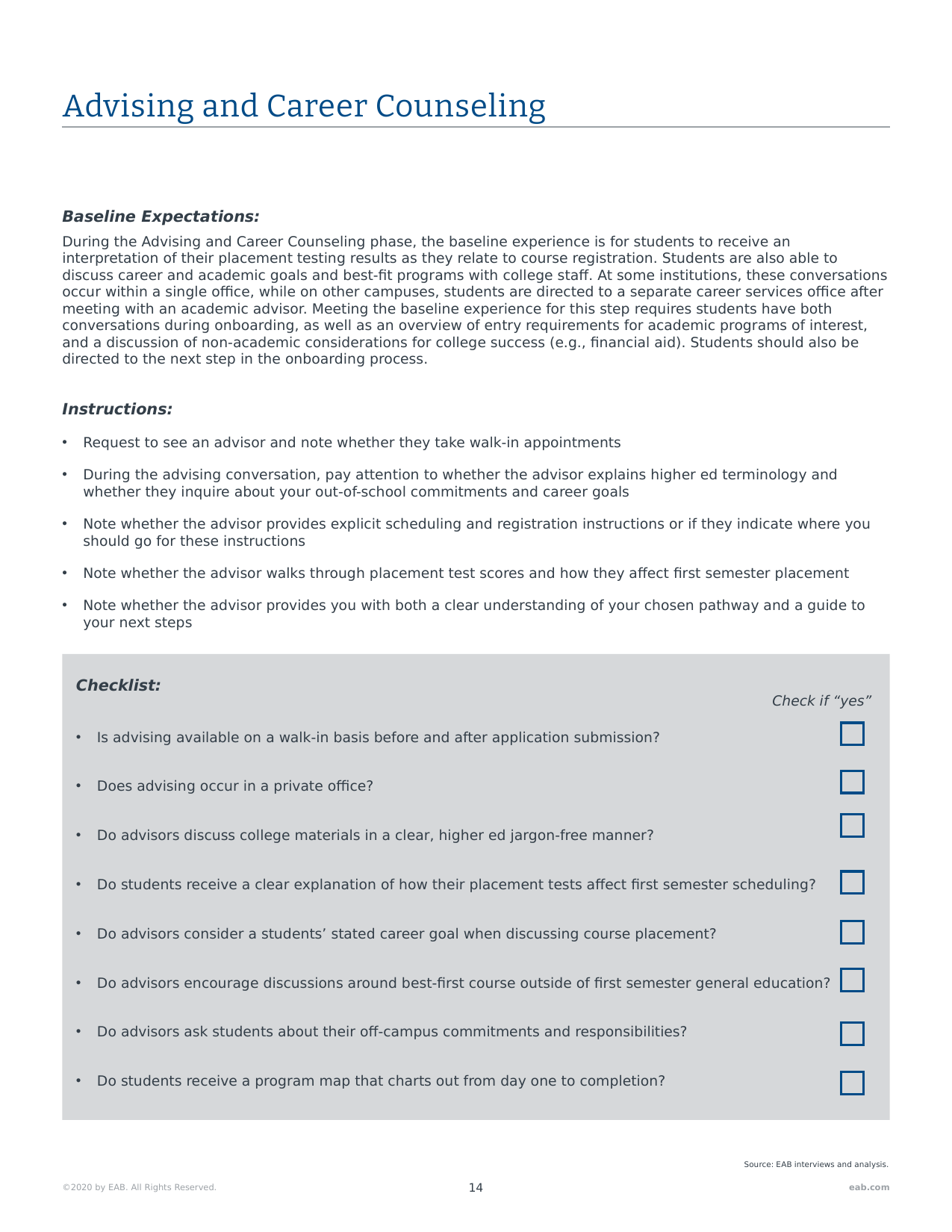

# Advising and Career Counseling

Baseline Expectations:
During the Advising and Career Counseling phase, the baseline experience is for students to receive an interpretation of their placement testing results as they relate to course registration. Students are also able to discuss career and academic goals and best-fit programs with college staff. At some institutions, these conversations occur within a single office, while on other campuses, students are directed to a separate career services office after meeting with an academic advisor. Meeting the baseline experience for this step requires students have both conversations during onboarding, as well as an overview of entry requirements for academic programs of interest, and a discussion of non-academic considerations for college success (e.g., financial aid). Students should also be directed to the next step in the onboarding process.

Instructions:
Request to see an advisor and note whether they take walk-in appointments
During the advising conversation, pay attention to whether the advisor explains higher ed terminology and whether they inquire about your out-of-school commitments and career goals
Note whether the advisor provides explicit scheduling and registration instructions or if they indicate where you should go for these instructions
Note whether the advisor walks through placement test scores and how they affect first semester placement
Note whether the advisor provides you with both a clear understanding of your chosen pathway and a guide to your next steps

Checklist:

Is advising available on a walk-in basis before and after application submission?

Does advising occur in a private office?

Do advisors discuss college materials in a clear, higher ed jargon-free manner?

Do students receive a clear explanation of how their placement tests affect first semester scheduling?

Do advisors consider a students’ stated career goal when discussing course placement?

Do advisors encourage discussions around best-first course outside of first semester general education?

Do advisors ask students about their off-campus commitments and responsibilities?

Do students receive a program map that charts out from day one to completion?

Check if “yes”

Source: EAB interviews and analysis.